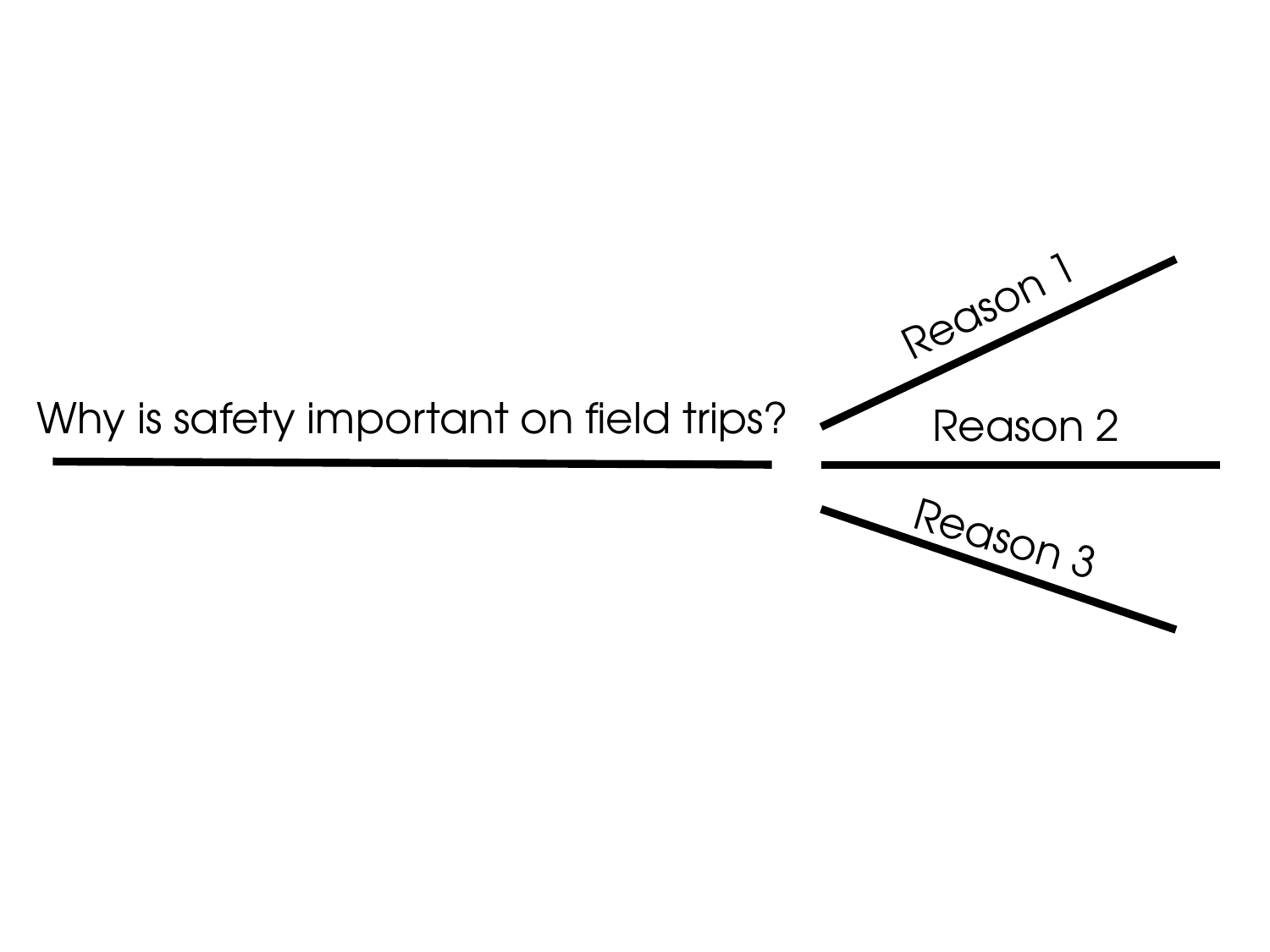

Reason 1
Why is safety important on field trips?
Reason 2
Reason 3